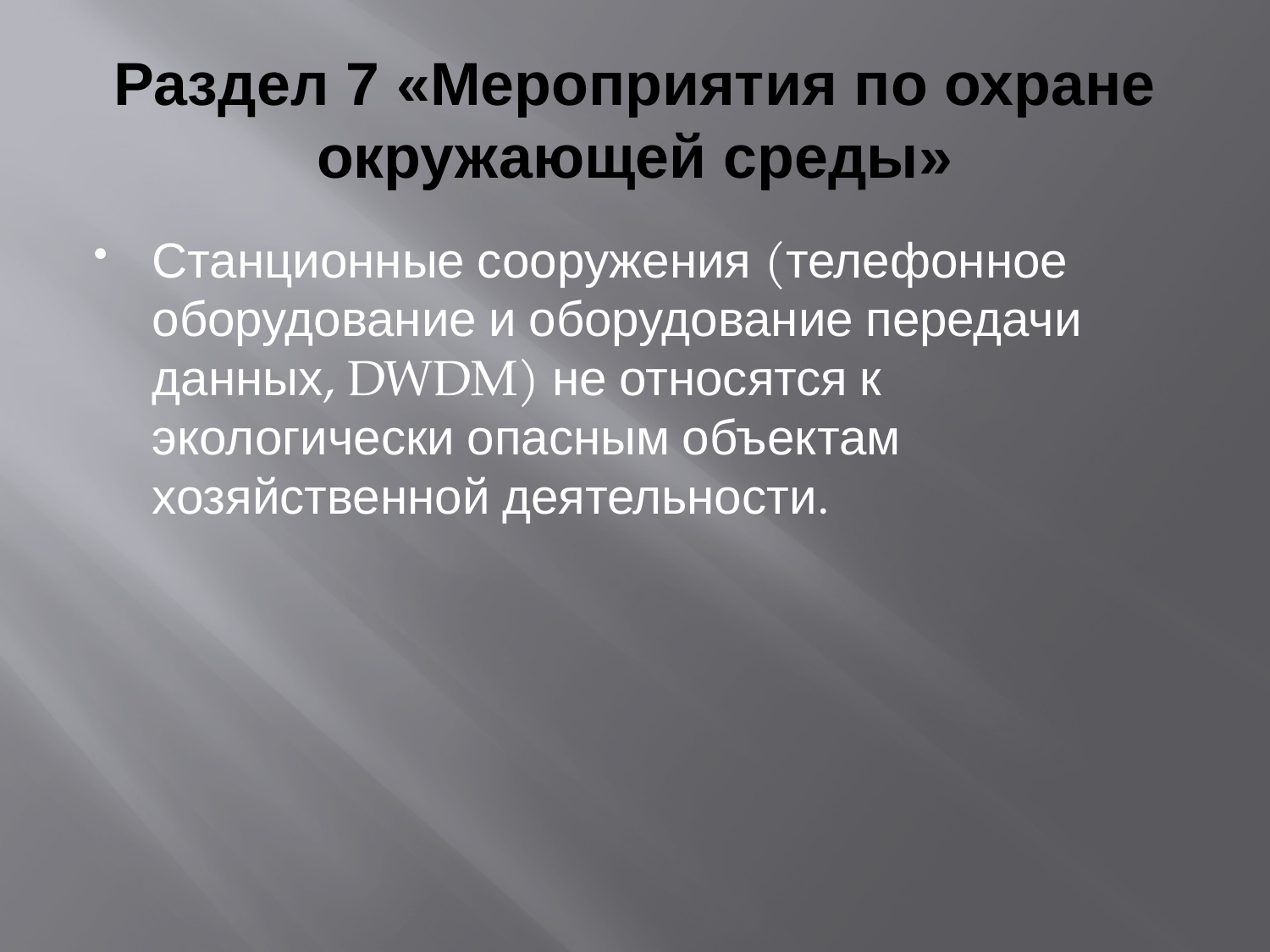

# Раздел 7 «Мероприятия по охране окружающей среды»
Станционные сооружения (телефонное оборудование и оборудование передачи данных, DWDM) не относятся к экологически опасным объектам хозяйственной деятельности.